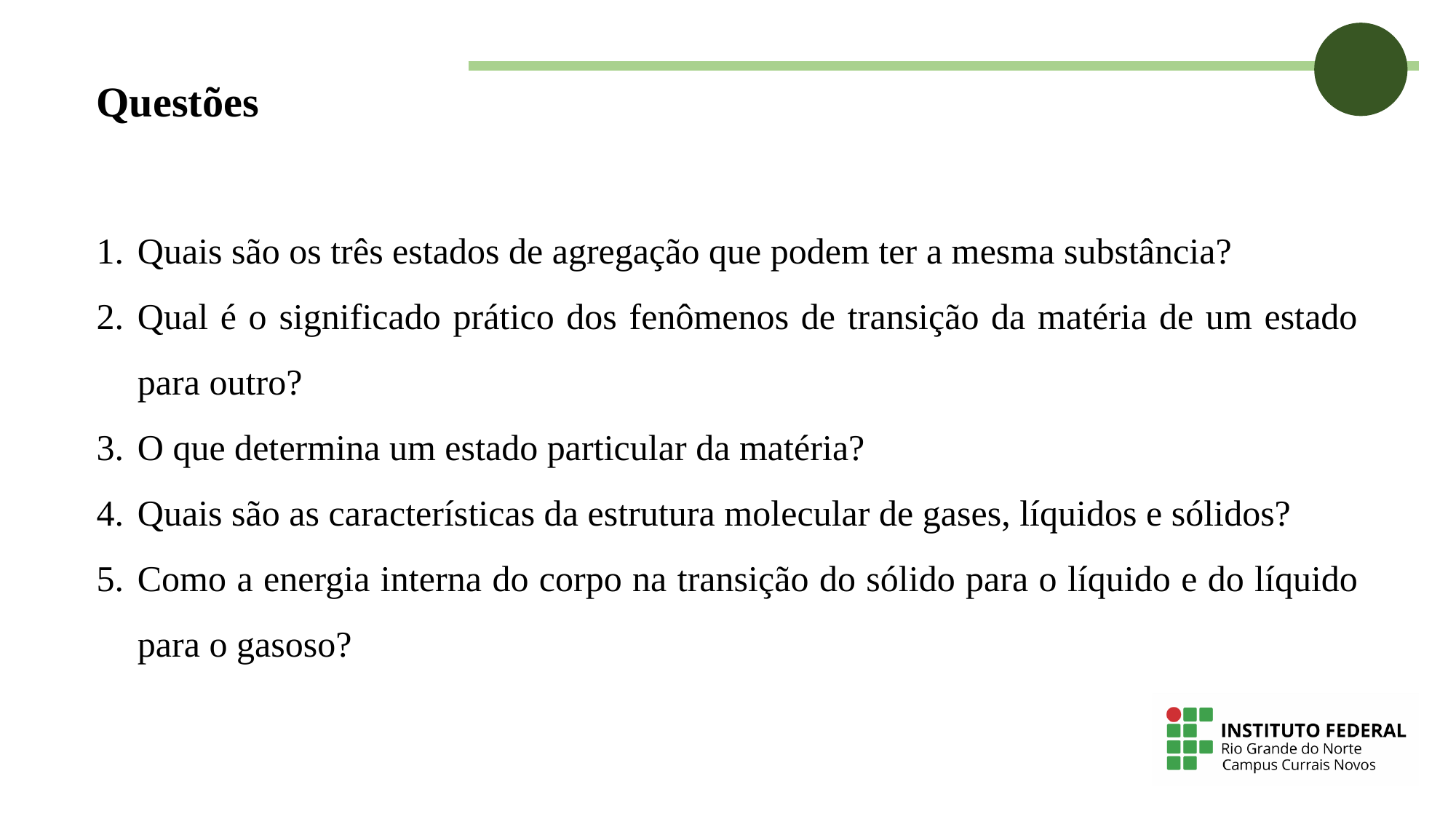

Questões
Quais são os três estados de agregação que podem ter a mesma substância?
Qual é o significado prático dos fenômenos de transição da matéria de um estado para outro?
O que determina um estado particular da matéria?
Quais são as características da estrutura molecular de gases, líquidos e sólidos?
Como a energia interna do corpo na transição do sólido para o líquido e do líquido para o gasoso?